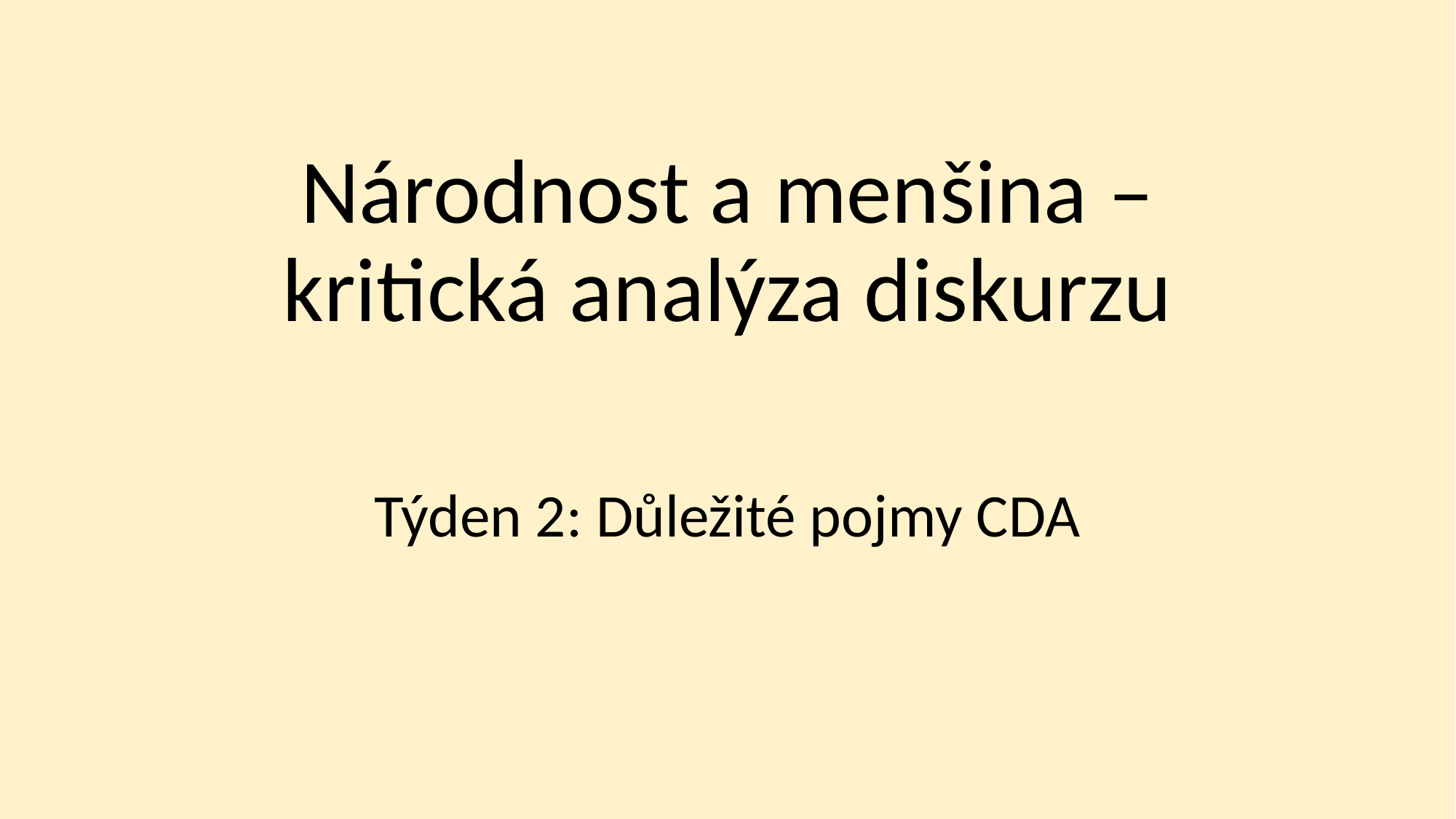

# Národnost a menšina – kritická analýza diskurzu
Týden 2: Důležité pojmy CDA